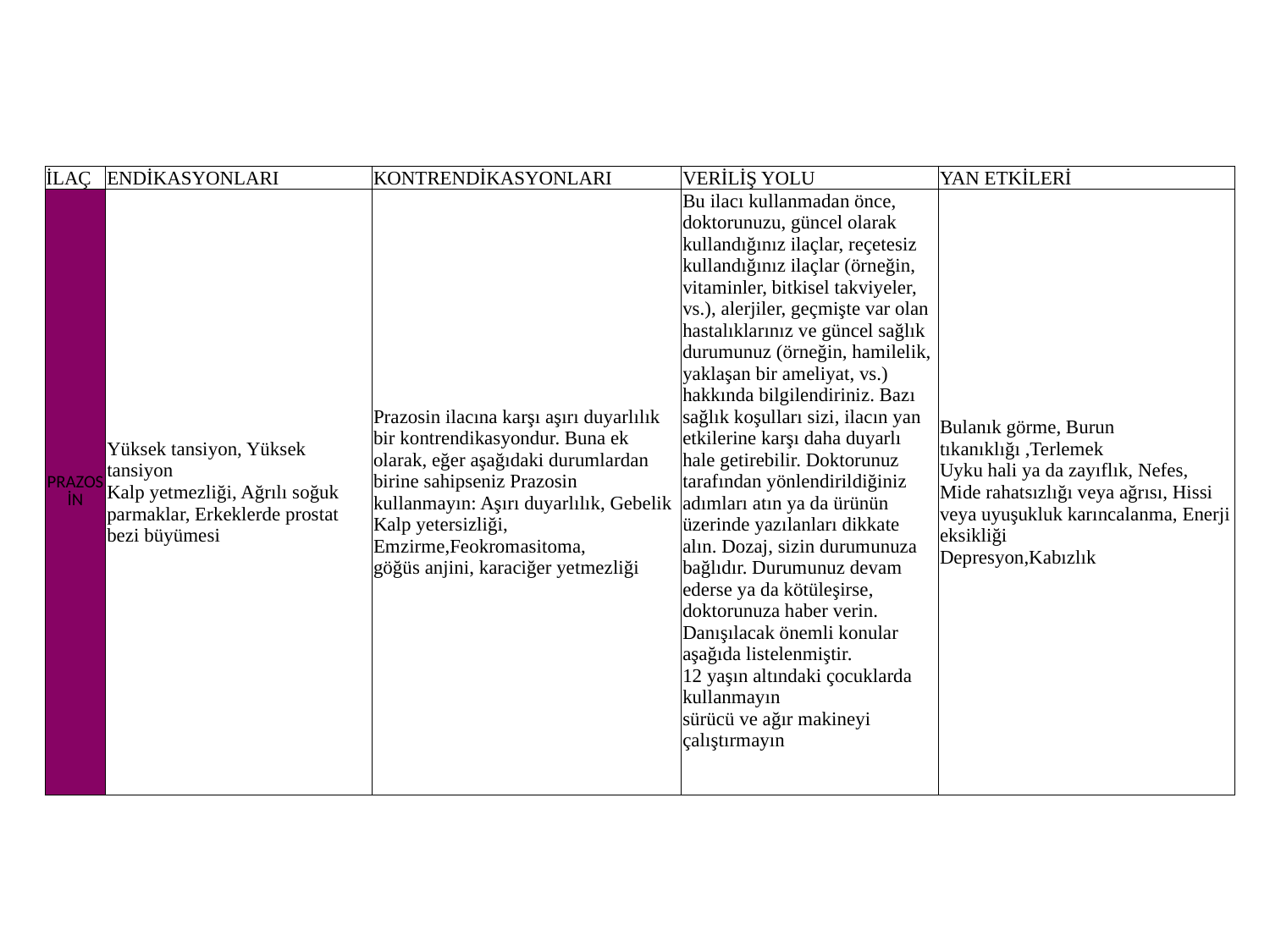

| İLAÇ | ENDİKASYONLARI | KONTRENDİKASYONLARI | VERİLİŞ YOLU | YAN ETKİLERİ |
| --- | --- | --- | --- | --- |
| PRAZOSİN | Yüksek tansiyon, Yüksek tansiyon Kalp yetmezliği, Ağrılı soğuk parmaklar, Erkeklerde prostat bezi büyümesi | Prazosin ilacına karşı aşırı duyarlılık bir kontrendikasyondur. Buna ek olarak, eğer aşağıdaki durumlardan birine sahipseniz Prazosin kullanmayın: Aşırı duyarlılık, Gebelik Kalp yetersizliği, Emzirme,Feokromasitoma, göğüs anjini, karaciğer yetmezliği | Bu ilacı kullanmadan önce, doktorunuzu, güncel olarak kullandığınız ilaçlar, reçetesiz kullandığınız ilaçlar (örneğin, vitaminler, bitkisel takviyeler, vs.), alerjiler, geçmişte var olan hastalıklarınız ve güncel sağlık durumunuz (örneğin, hamilelik, yaklaşan bir ameliyat, vs.) hakkında bilgilendiriniz. Bazı sağlık koşulları sizi, ilacın yan etkilerine karşı daha duyarlı hale getirebilir. Doktorunuz tarafından yönlendirildiğiniz adımları atın ya da ürünün üzerinde yazılanları dikkate alın. Dozaj, sizin durumunuza bağlıdır. Durumunuz devam ederse ya da kötüleşirse, doktorunuza haber verin. Danışılacak önemli konular aşağıda listelenmiştir. 12 yaşın altındaki çocuklarda kullanmayın sürücü ve ağır makineyi çalıştırmayın | Bulanık görme, Burun tıkanıklığı ,Terlemek Uyku hali ya da zayıflık, Nefes, Mide rahatsızlığı veya ağrısı, Hissi veya uyuşukluk karıncalanma, Enerji eksikliği Depresyon,Kabızlık |